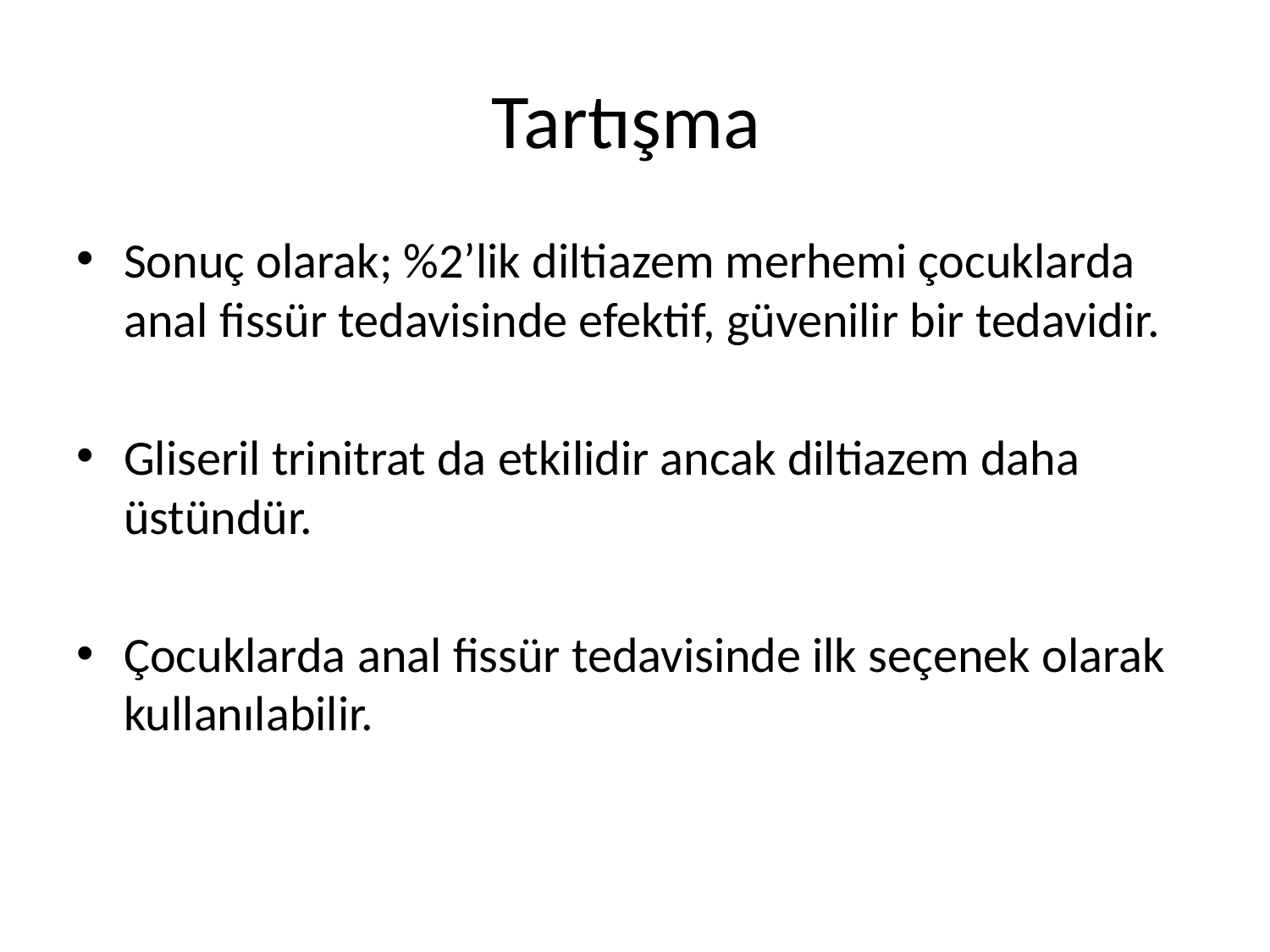

# Tartışma
Sonuç olarak; %2’lik diltiazem merhemi çocuklarda anal fissür tedavisinde efektif, güvenilir bir tedavidir.

Gliseril trinitrat da etkilidir ancak diltiazem daha üstündür.

Çocuklarda anal fissür tedavisinde ilk seçenek olarak kullanılabilir.